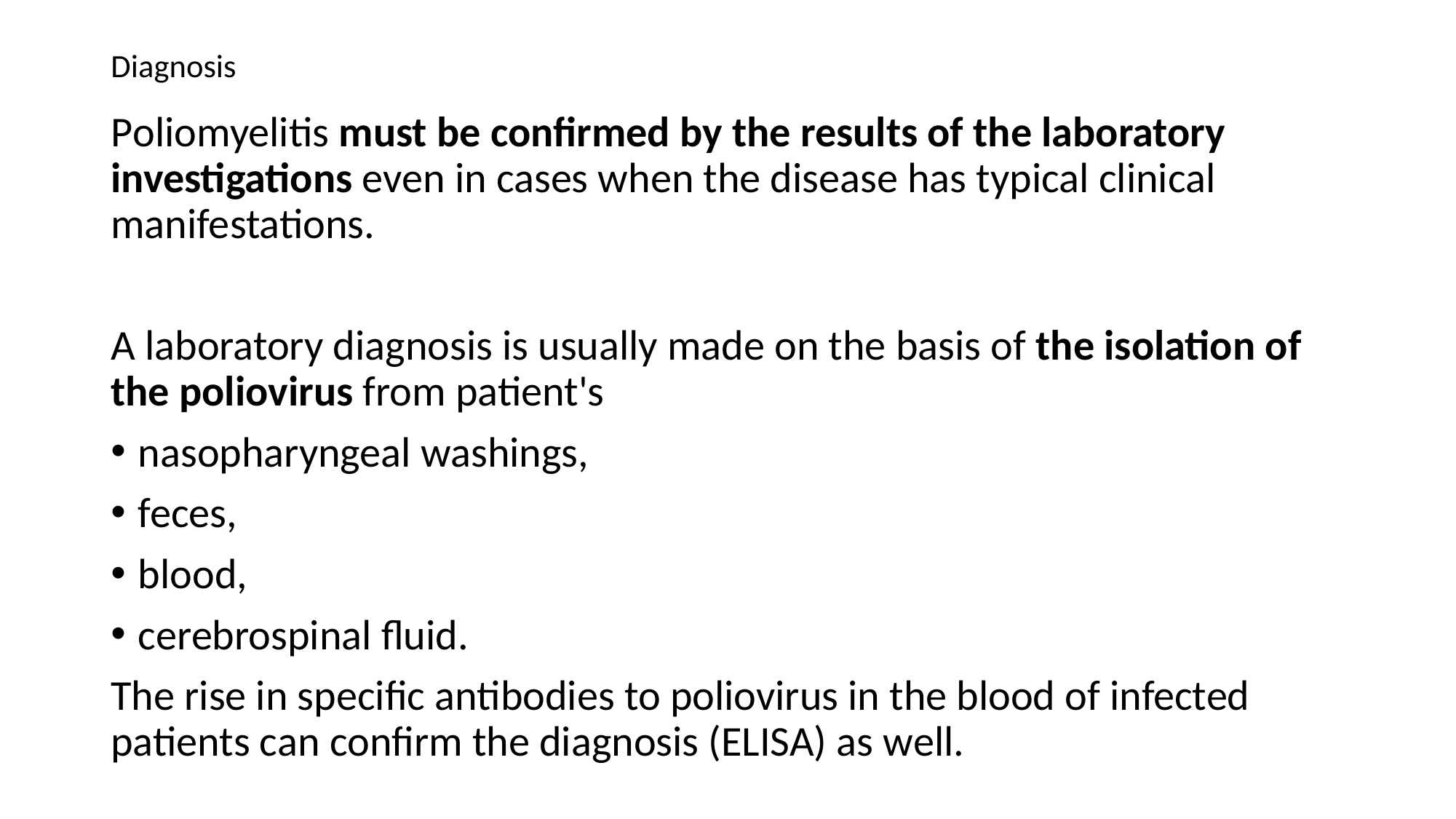

# Diagnosis
Рoliomyelitis must be confirmed by the results of the laboratory investigations even in cases when the disease has typical clinical manifestations.

A laboratory diagnosis is usually made on the basis of the isolation of the poliovirus from patient's
nasopharyngeal washings,
feces,
blood,
cerebrospinal fluid.
The rise in specific antibodies to poliovirus in the blood of infected patients can confirm the diagnosis (ELISA) as well.